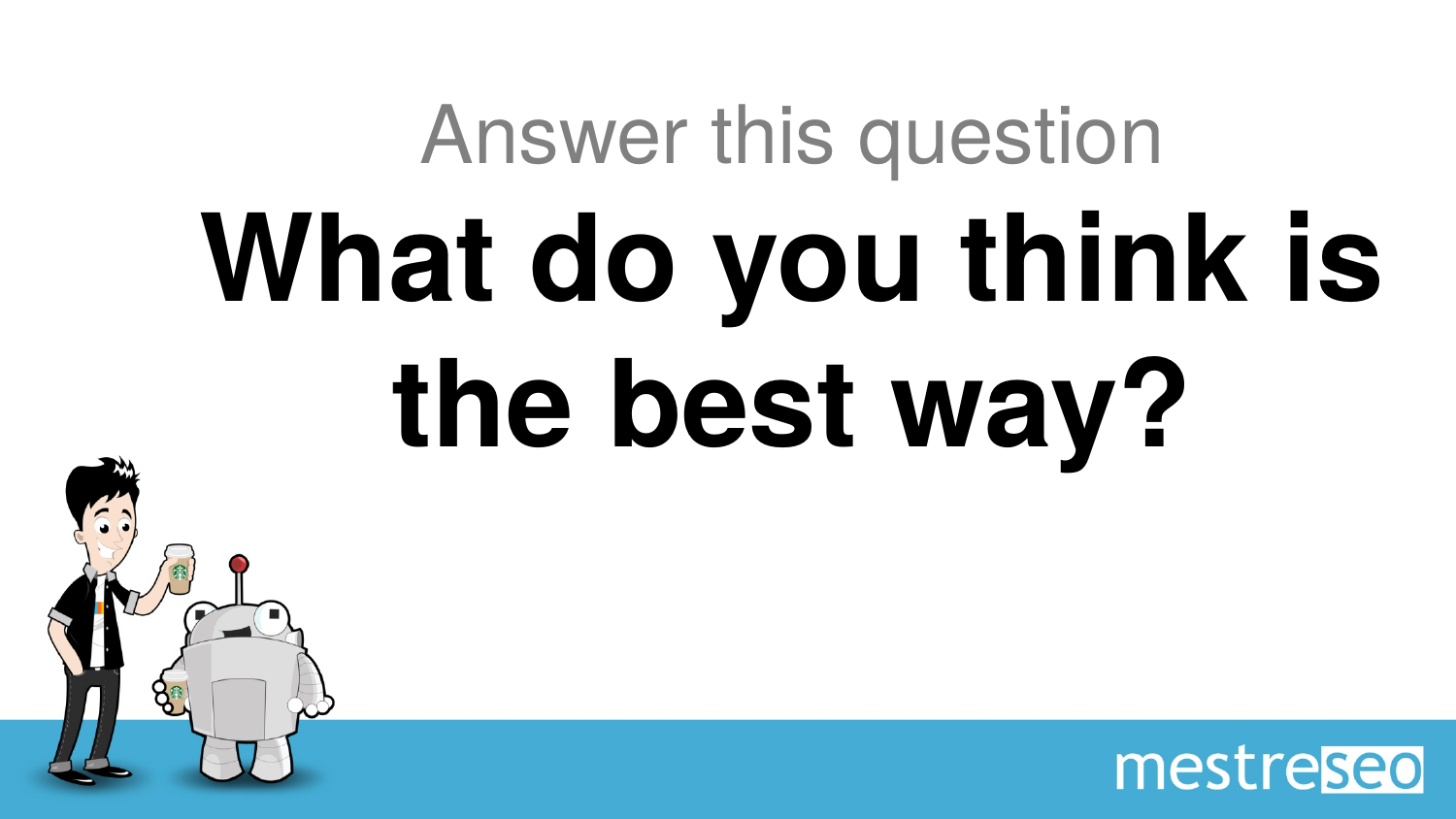

# Answer this question What do you think is the best way?